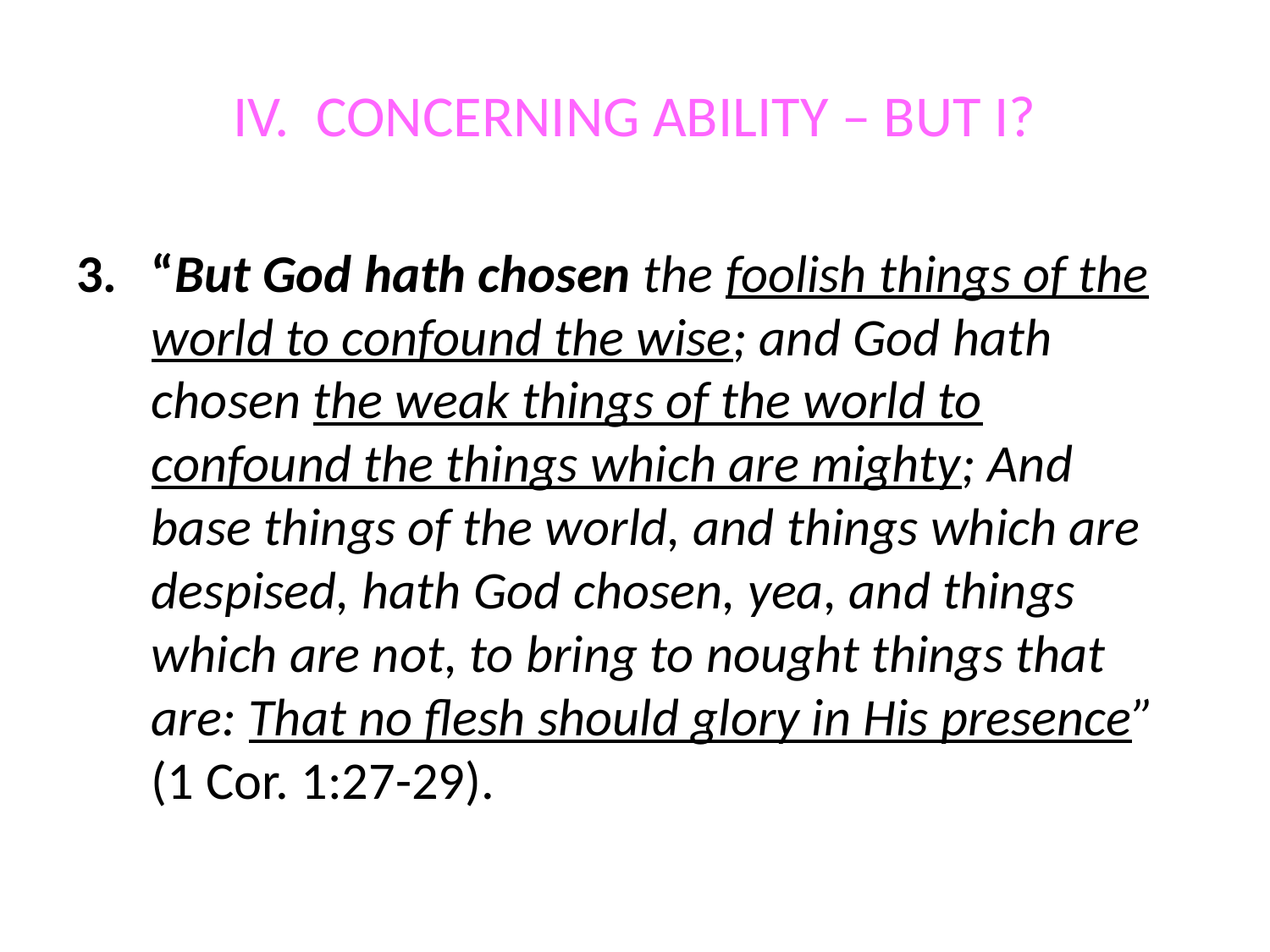

# IV.  CONCERNING ABILITY – BUT I?
3.  	“But God hath chosen the foolish things of the world to confound the wise; and God hath chosen the weak things of the world to confound the things which are mighty; And base things of the world, and things which are despised, hath God chosen, yea, and things which are not, to bring to nought things that are: That no flesh should glory in His presence” (1 Cor. 1:27-29).